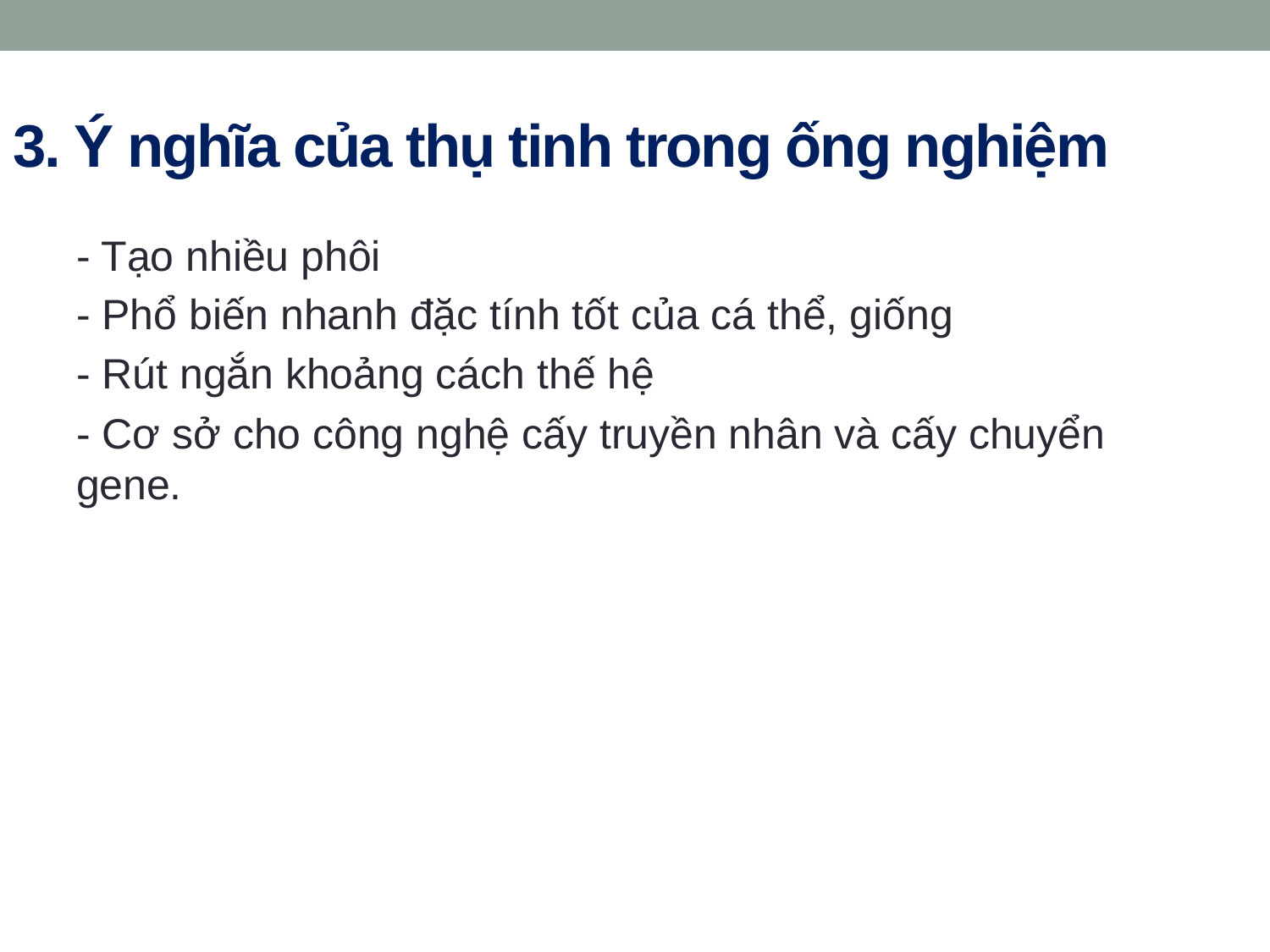

# 3. Ý nghĩa của thụ tinh trong ống nghiệm
- Tạo nhiều phôi
- Phổ biến nhanh đặc tính tốt của cá thể, giống
- Rút ngắn khoảng cách thế hệ
- Cơ sở cho công nghệ cấy truyền nhân và cấy chuyển gene.